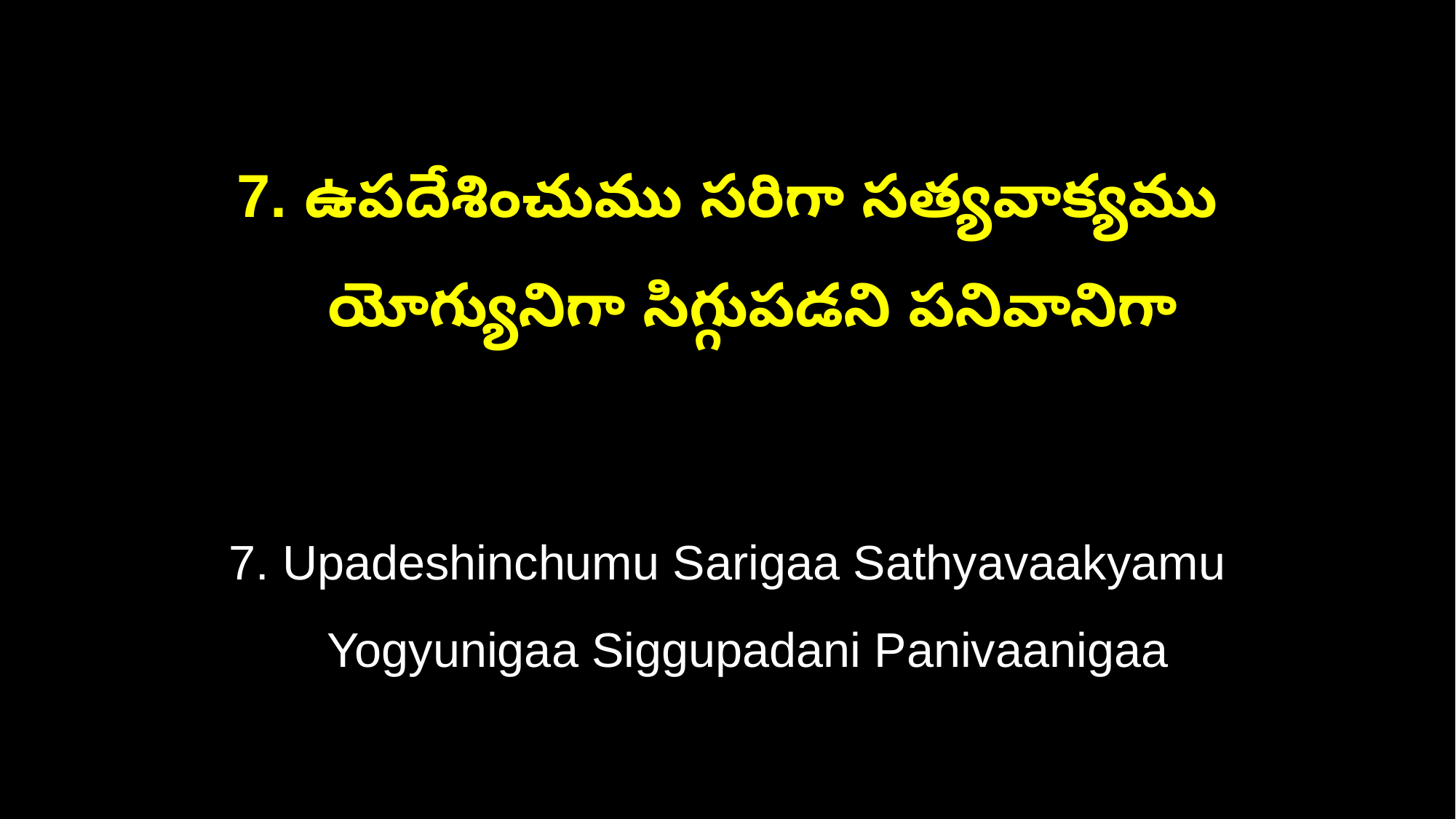

7. ఉపదేశించుము సరిగా సత్యవాక్యము
   యోగ్యునిగా సిగ్గుపడని పనివానిగా
7. Upadeshinchumu Sarigaa Sathyavaakyamu
   Yogyunigaa Siggupadani Panivaanigaa